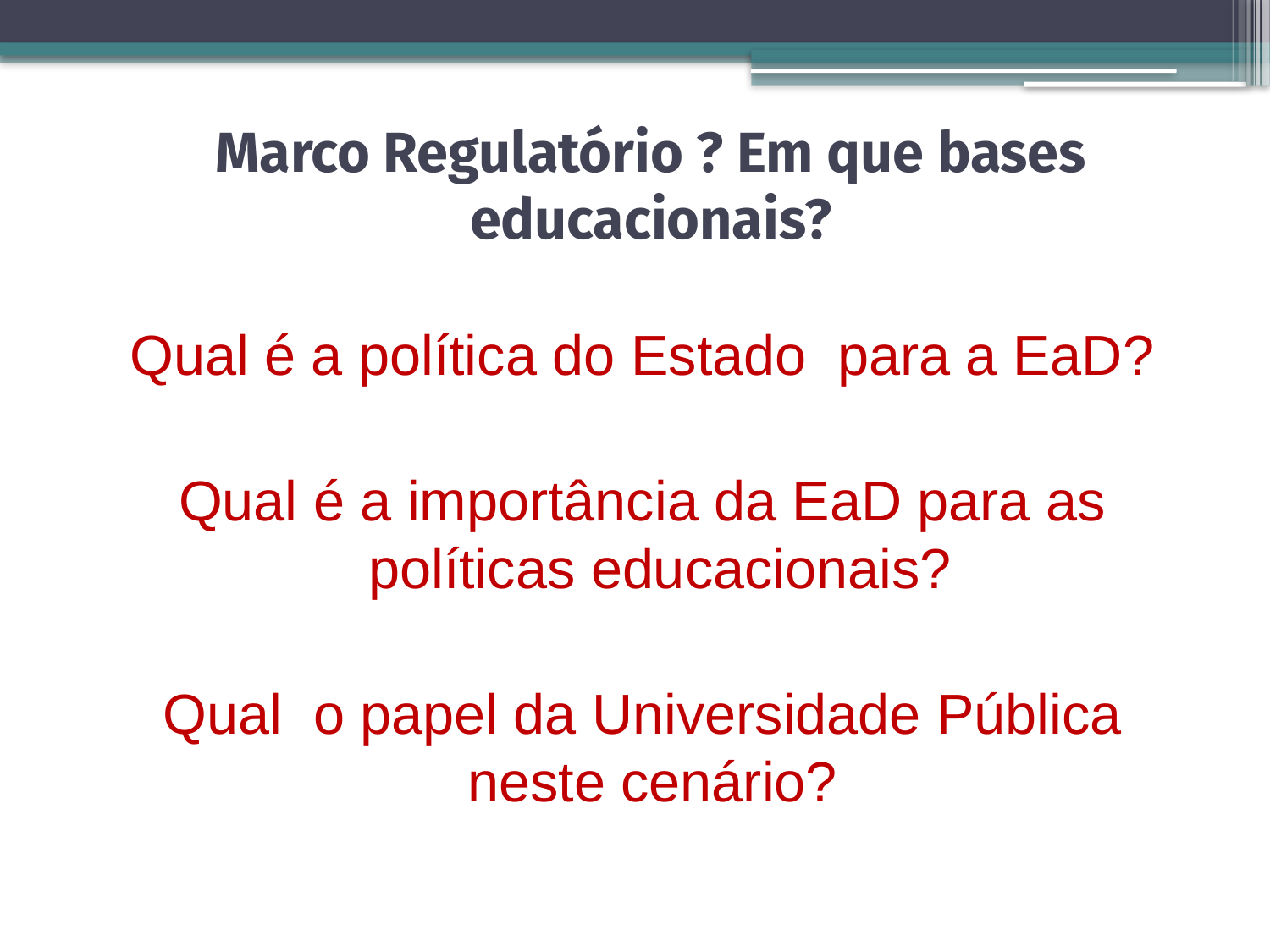

# Marco Regulatório ? Em que bases educacionais?
Qual é a política do Estado  para a EaD?

Qual é a importância da EaD para as políticas educacionais?

Qual  o papel da Universidade Pública neste cenário?